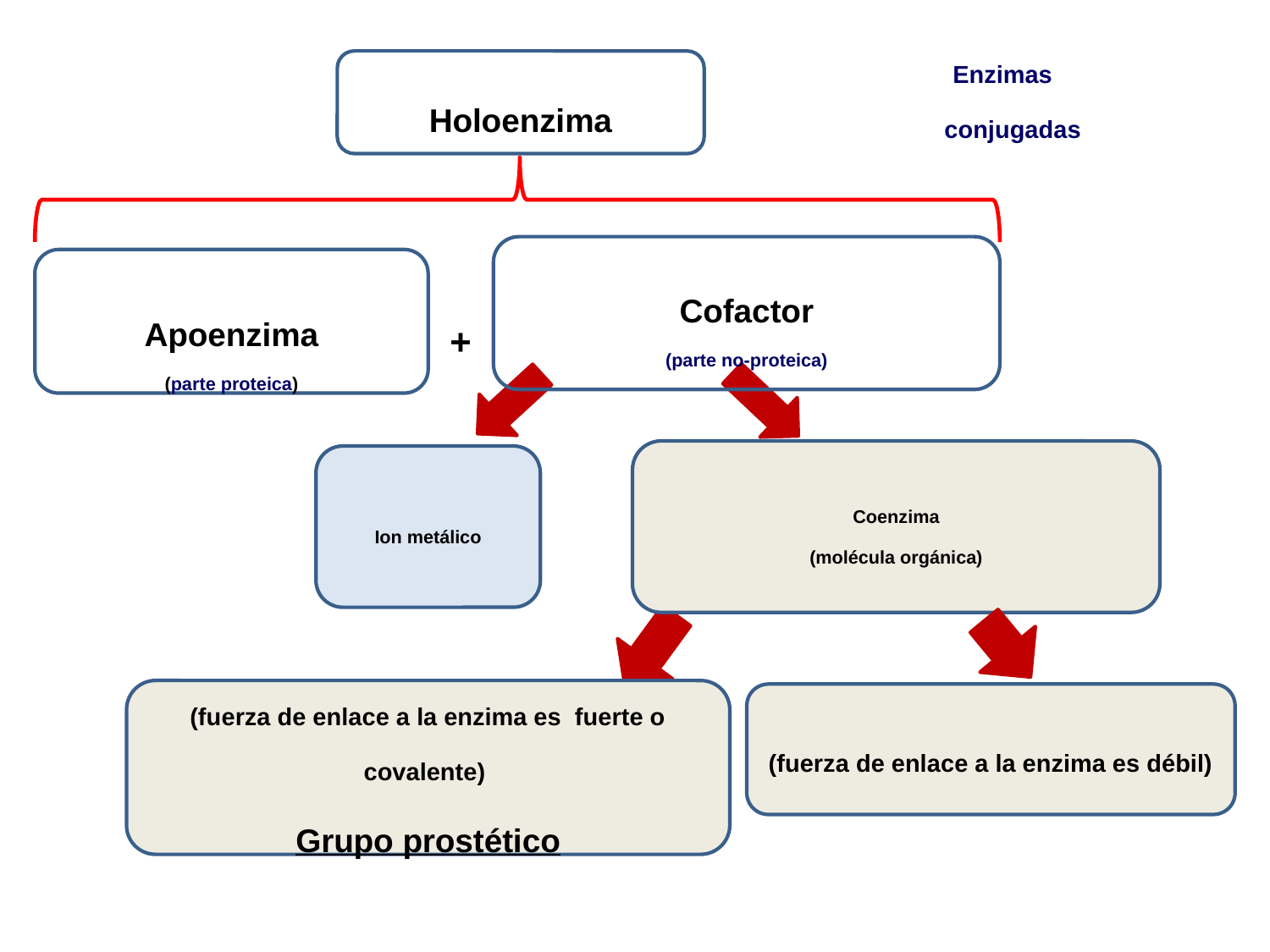

Enzimas
  conjugadas
Holoenzima

Cofactor
(parte no-proteica)

Apoenzima
(parte proteica)

+

Coenzima
(molécula orgánica)

Ion metálico

(fuerza de enlace a la enzima es  fuerte o covalente)
Grupo prostético

(fuerza de enlace a la enzima es débil)